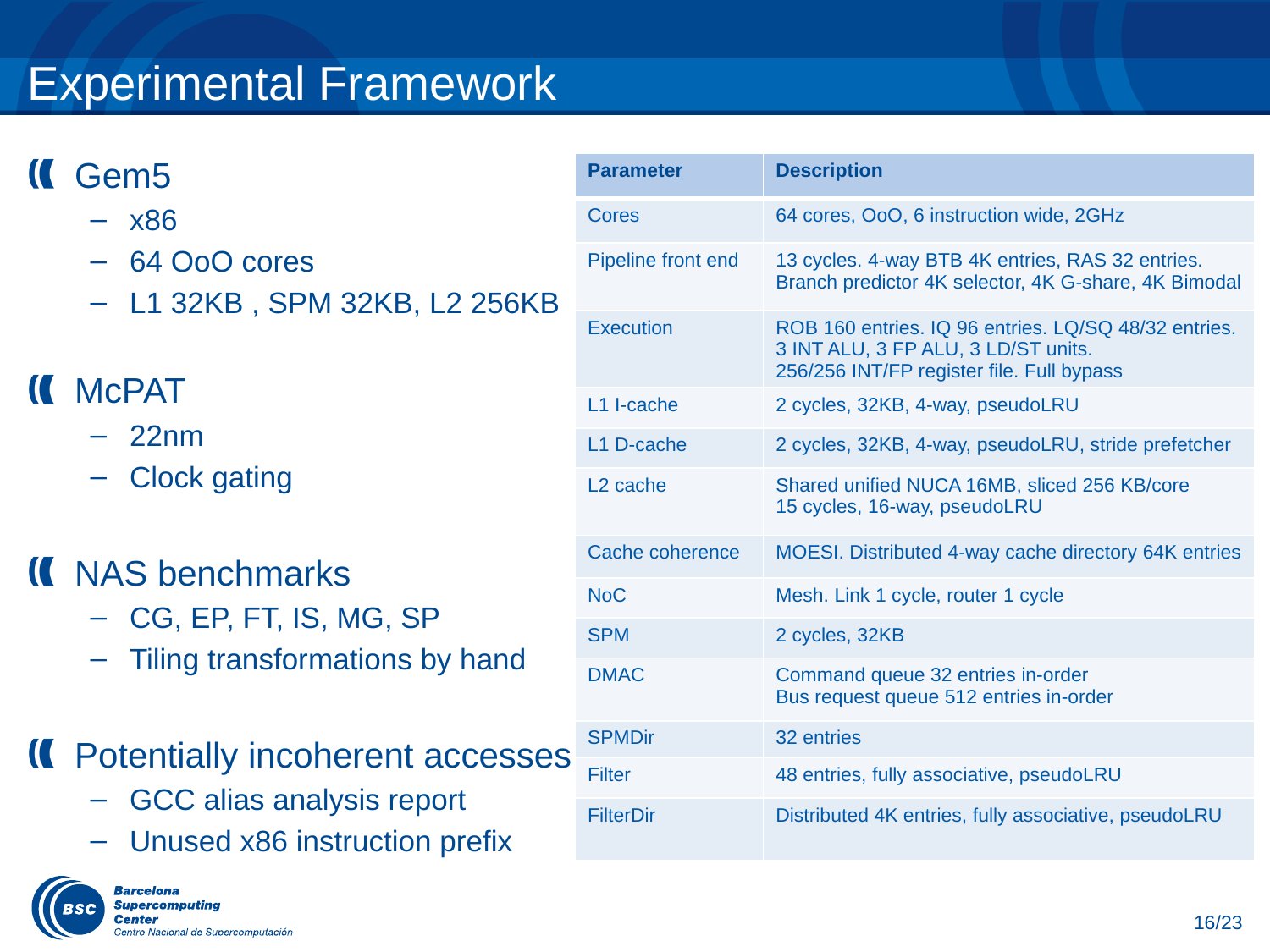

# Experimental Framework
Gem5
x86
64 OoO cores
L1 32KB , SPM 32KB, L2 256KB

McPAT
22nm
Clock gating

NAS benchmarks
CG, EP, FT, IS, MG, SP
Tiling transformations by hand

Potentially incoherent accesses
GCC alias analysis report
Unused x86 instruction prefix

| Parameter | Description |
| --- | --- |
| Cores | 64 cores, OoO, 6 instruction wide, 2GHz |
| Pipeline front end | 13 cycles. 4-way BTB 4K entries, RAS 32 entries. Branch predictor 4K selector, 4K G-share, 4K Bimodal |
| Execution | ROB 160 entries. IQ 96 entries. LQ/SQ 48/32 entries. 3 INT ALU, 3 FP ALU, 3 LD/ST units. 256/256 INT/FP register file. Full bypass |
| L1 I-cache | 2 cycles, 32KB, 4-way, pseudoLRU |
| L1 D-cache | 2 cycles, 32KB, 4-way, pseudoLRU, stride prefetcher |
| L2 cache | Shared unified NUCA 16MB, sliced 256 KB/core 15 cycles, 16-way, pseudoLRU |
| Cache coherence | MOESI. Distributed 4-way cache directory 64K entries |
| NoC | Mesh. Link 1 cycle, router 1 cycle |
| SPM | 2 cycles, 32KB |
| DMAC | Command queue 32 entries in-order Bus request queue 512 entries in-order |
| SPMDir | 32 entries |
| Filter | 48 entries, fully associative, pseudoLRU |
| FilterDir | Distributed 4K entries, fully associative, pseudoLRU |
16/23